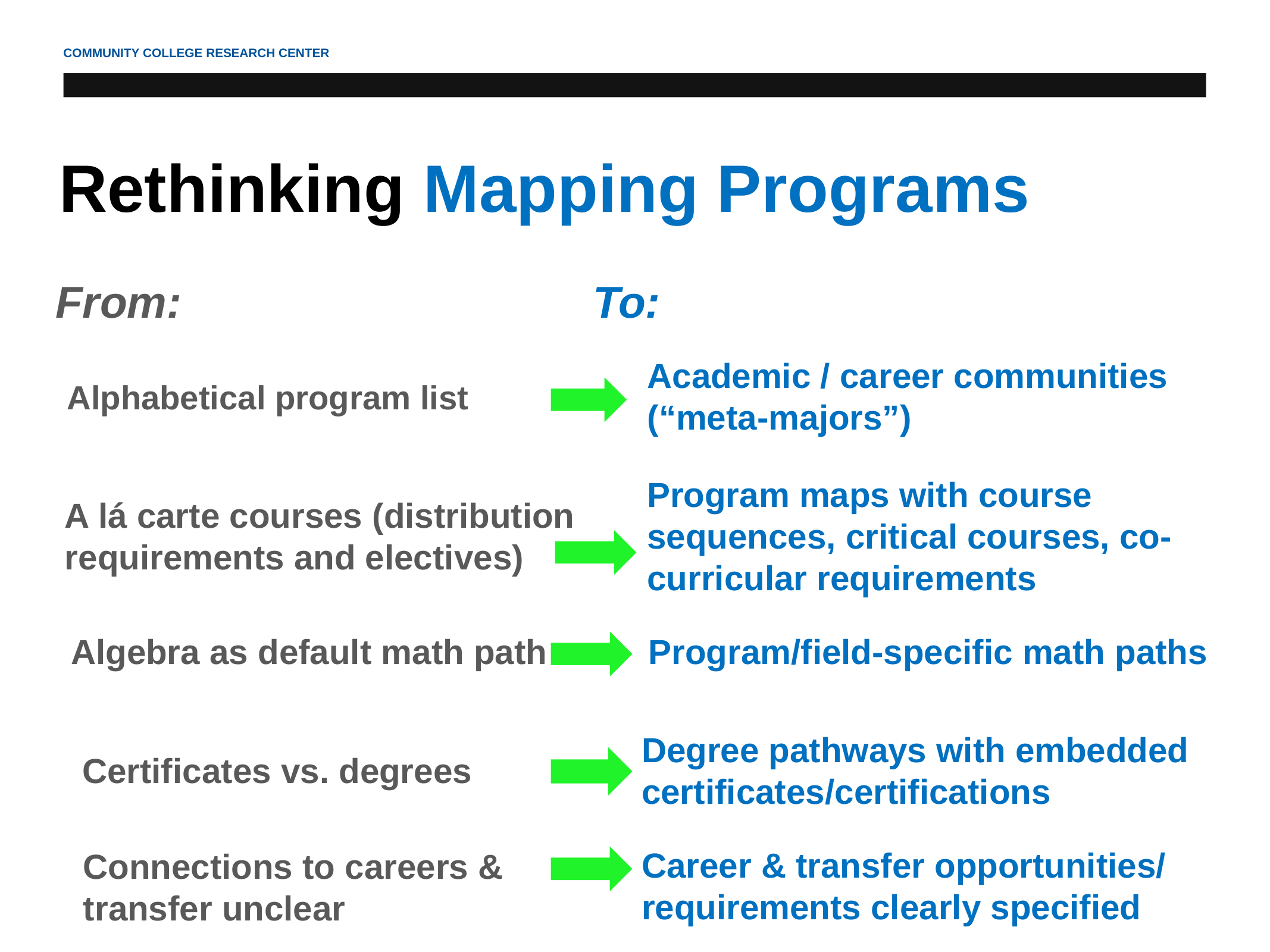

# Rethinking Mapping Programs
| From: | To: |
| --- | --- |
Academic / career communities (“meta-majors”)
Alphabetical program list

Program maps with course sequences, critical courses, co-curricular requirements
A lá carte courses (distribution requirements and electives)

Algebra as default math path
Program/field-specific math paths

Degree pathways with embedded certificates/certifications
Certificates vs. degrees

Career & transfer opportunities/ requirements clearly specified
Connections to careers &
transfer unclear